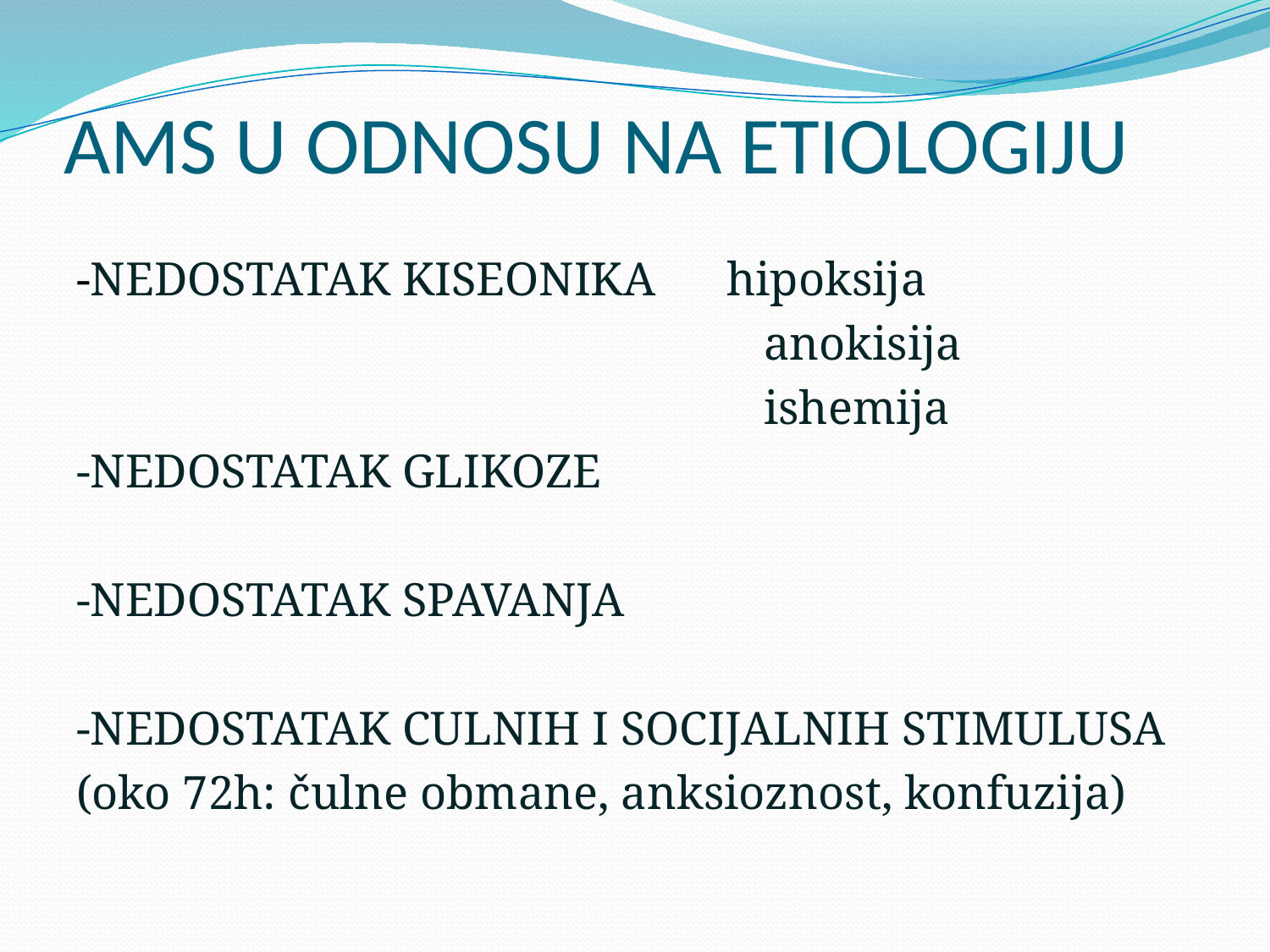

# AMS U ODNOSU NA ETIOLOGIJU
-NEDOSTATAK KISEONIKA      hipoksija
                                                          anokisija
                                                          ishemija
-NEDOSTATAK GLIKOZE

-NEDOSTATAK SPAVANJA

-NEDOSTATAK CULNIH I SOCIJALNIH STIMULUSA
(oko 72h: čulne obmane, anksioznost, konfuzija)